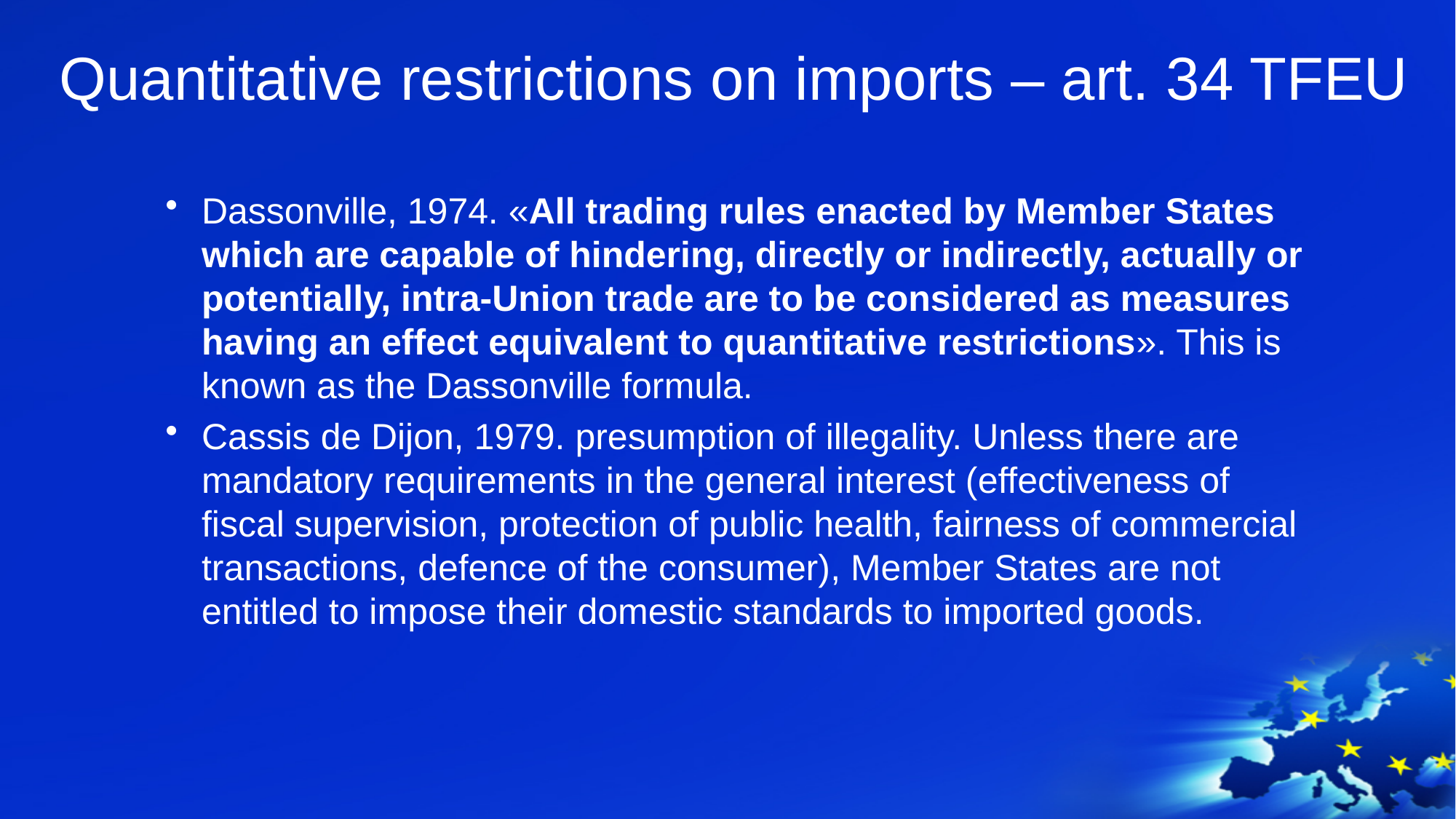

# Quantitative restrictions on imports – art. 34 TFEU
Dassonville, 1974. «All trading rules enacted by Member States which are capable of hindering, directly or indirectly, actually or potentially, intra-Union trade are to be considered as measures having an effect equivalent to quantitative restrictions». This is known as the Dassonville formula.
Cassis de Dijon, 1979. presumption of illegality. Unless there are mandatory requirements in the general interest (effectiveness of fiscal supervision, protection of public health, fairness of commercial transactions, defence of the consumer), Member States are not entitled to impose their domestic standards to imported goods.